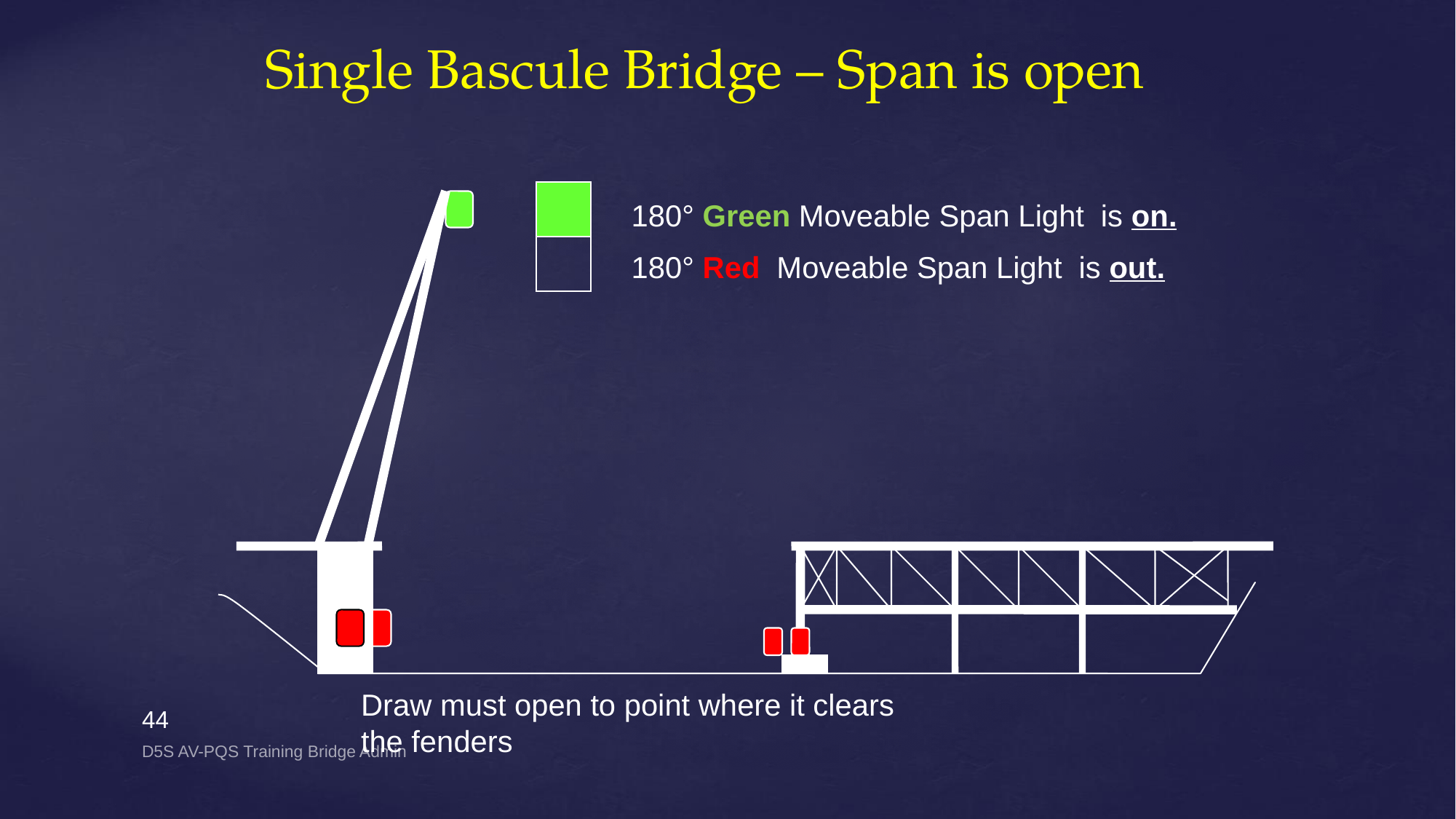

Single Bascule Bridge – Span is open

180° Green Moveable Span Light  is on.
180° Red  Moveable Span Light  is out.

Draw must open to point where it clears the fenders
44
D5S AV-PQS Training Bridge Admin